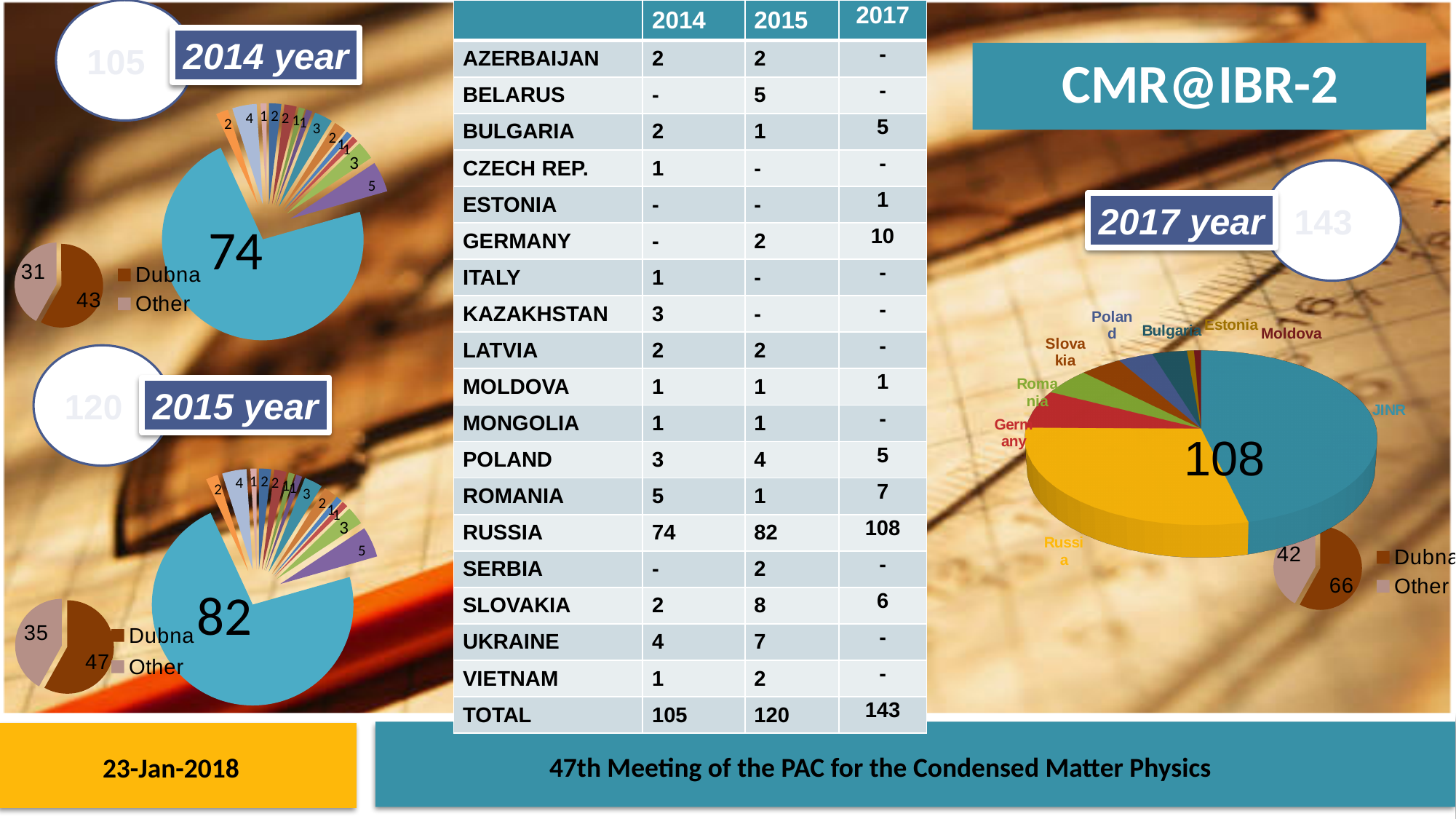

105
|  | 2014 | 2015 | 2017 |
| --- | --- | --- | --- |
| AZERBAIJAN | 2 | 2 | - |
| BELARUS | - | 5 | - |
| BULGARIA | 2 | 1 | 5 |
| CZECH REP. | 1 | - | - |
| ESTONIA | - | - | 1 |
| GERMANY | - | 2 | 10 |
| ITALY | 1 | - | - |
| KAZAKHSTAN | 3 | - | - |
| LATVIA | 2 | 2 | - |
| MOLDOVA | 1 | 1 | 1 |
| MONGOLIA | 1 | 1 | - |
| POLAND | 3 | 4 | 5 |
| ROMANIA | 5 | 1 | 7 |
| RUSSIA | 74 | 82 | 108 |
| SERBIA | - | 2 | - |
| SLOVAKIA | 2 | 8 | 6 |
| UKRAINE | 4 | 7 | - |
| VIETNAM | 1 | 2 | - |
| TOTAL | 105 | 120 | 143 |

### Chart

| Category |  |
|---|---|
| AZERBAIJAN | 2.0 |
| BULGARIA | 2.0 |
| CZECH REPUBLIC | 1.0 |
| ITALY | 1.0 |
| KAZAKHSTAN | 3.0 |
| LATVIA | 2.0 |
| MOLDOVA | 1.0 |
| MONGOLIA | 1.0 |
| POLAND | 3.0 |
| ROMANIA | 5.0 |
| RUSSIA | 74.0 |
| SLOVAKIA | 2.0 |
| UKRAINE | 4.0 |
| VIETNAM | 1.0 |
2014 year

CMR@IBR-2
143
2017 year

### Chart

| Category |  |
|---|---|
| Dubna | 43.0 |
| Other | 31.0 |

[unsupported chart]

120
2015 year

### Chart

| Category |  |
|---|---|
| AZERBAIJAN | 2.0 |
| BULGARIA | 2.0 |
| CZECH REPUBLIC | 1.0 |
| ITALY | 1.0 |
| KAZAKHSTAN | 3.0 |
| LATVIA | 2.0 |
| MOLDOVA | 1.0 |
| MONGOLIA | 1.0 |
| POLAND | 3.0 |
| ROMANIA | 5.0 |
| RUSSIA | 74.0 |
| SLOVAKIA | 2.0 |
| UKRAINE | 4.0 |
| VIETNAM | 1.0 |
108

### Chart

| Category |  |
|---|---|
| Dubna | 43.0 |
| Other | 31.0 |

### Chart

| Category |  |
|---|---|
| Dubna | 43.0 |
| Other | 31.0 |
47th Meeting of the PAC for the Condensed Matter Physics
23-Jan-2018